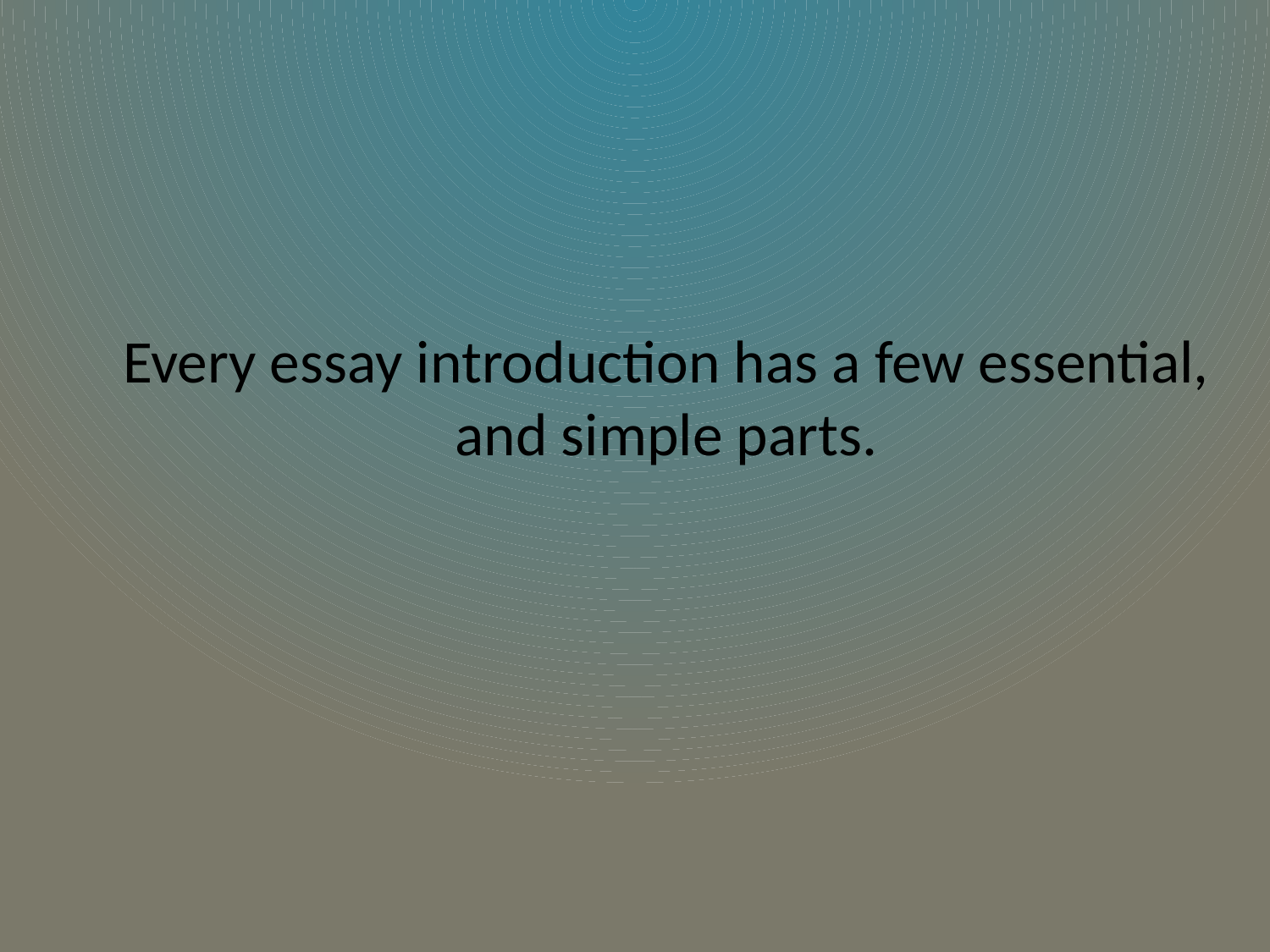

# Every essay introduction has a few essential, and simple parts.